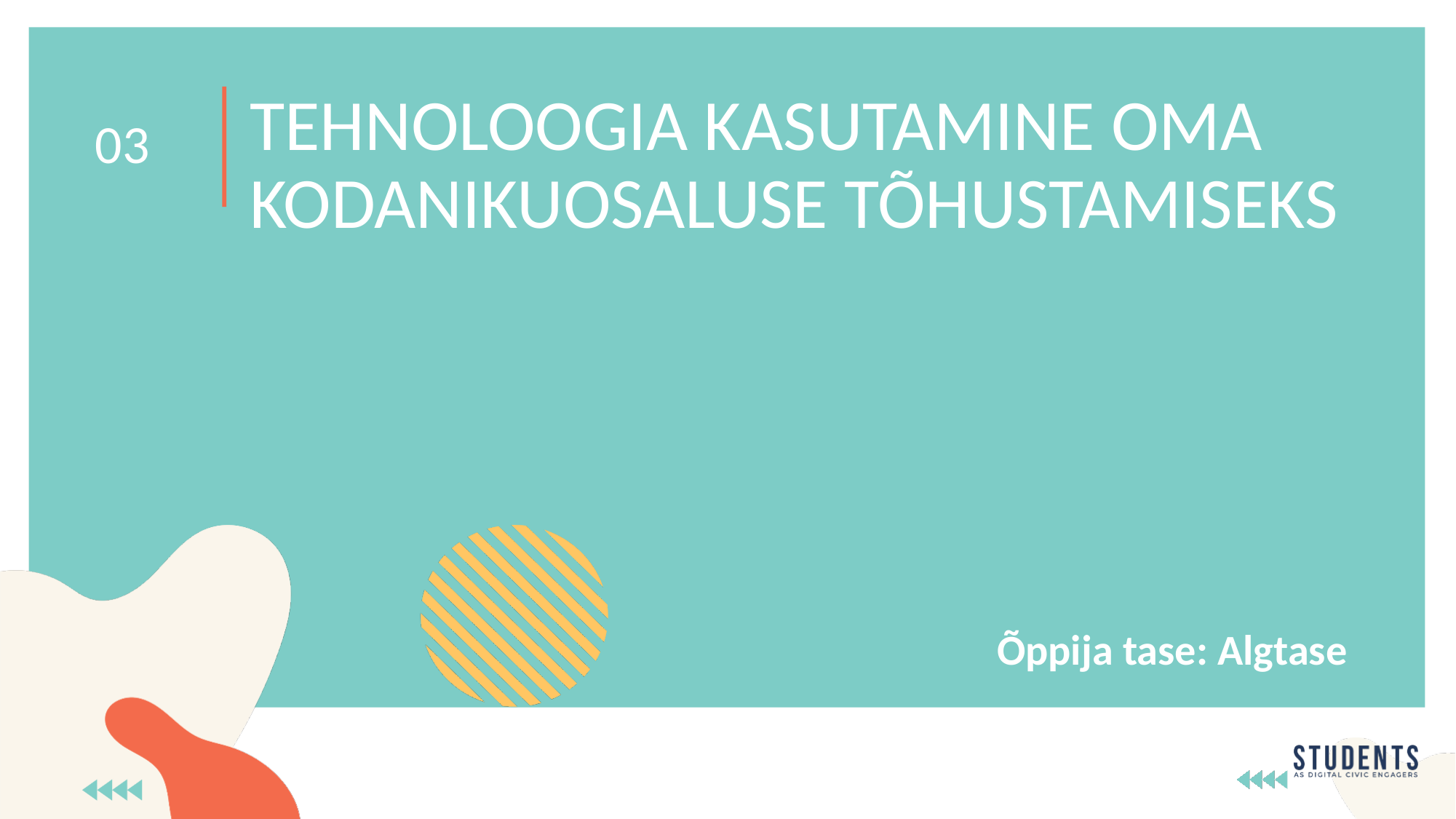

TEHNOLOOGIA KASUTAMINE OMA KODANIKUOSALUSE TÕHUSTAMISEKS
03
Õppija tase: Algtase